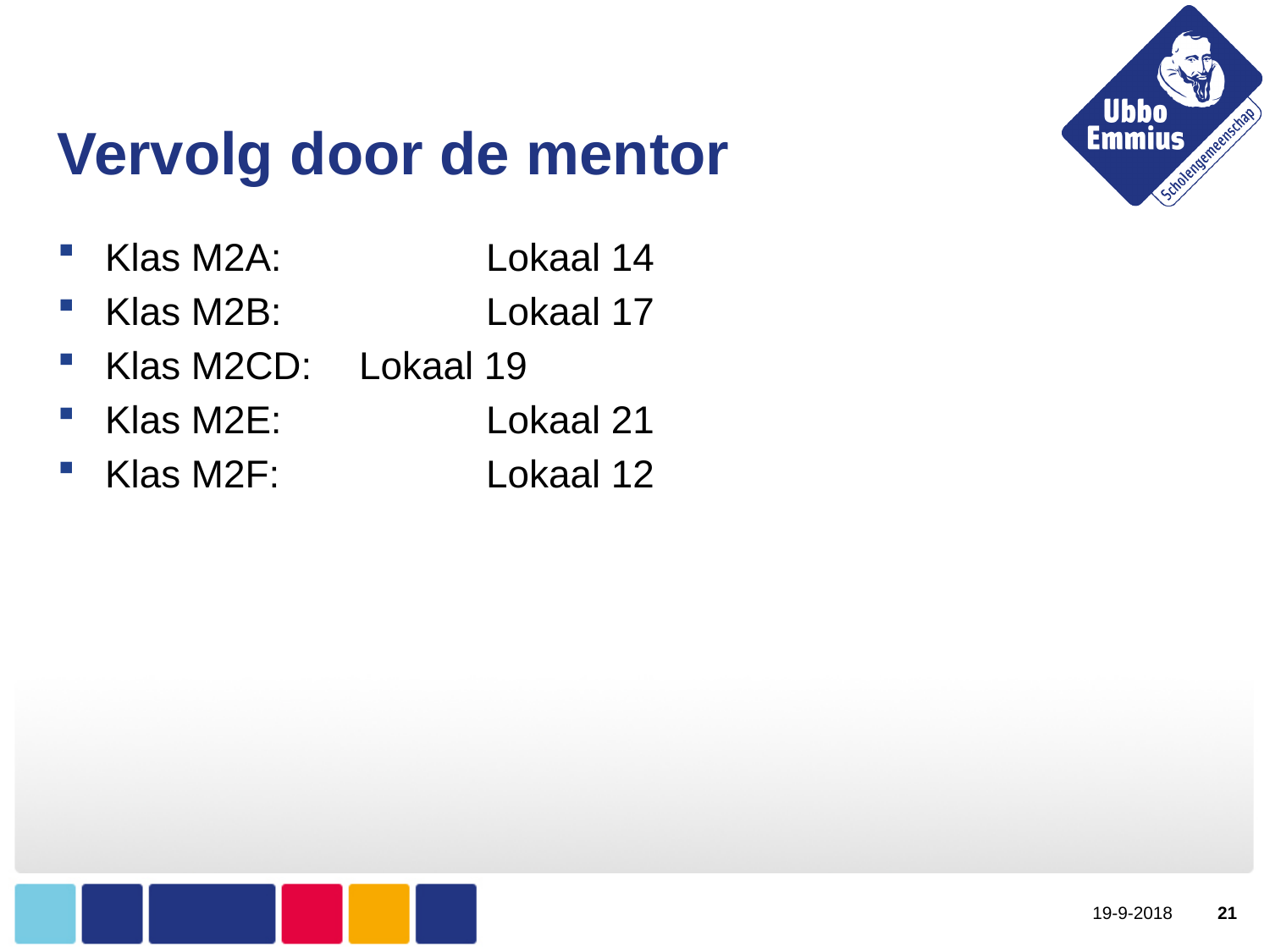

# Vervolg door de mentor
Klas M2A:		Lokaal 14
Klas M2B:		Lokaal 17
Klas M2CD:	Lokaal 19
Klas M2E:		Lokaal 21
Klas M2F:		Lokaal 12
19-9-2018
21